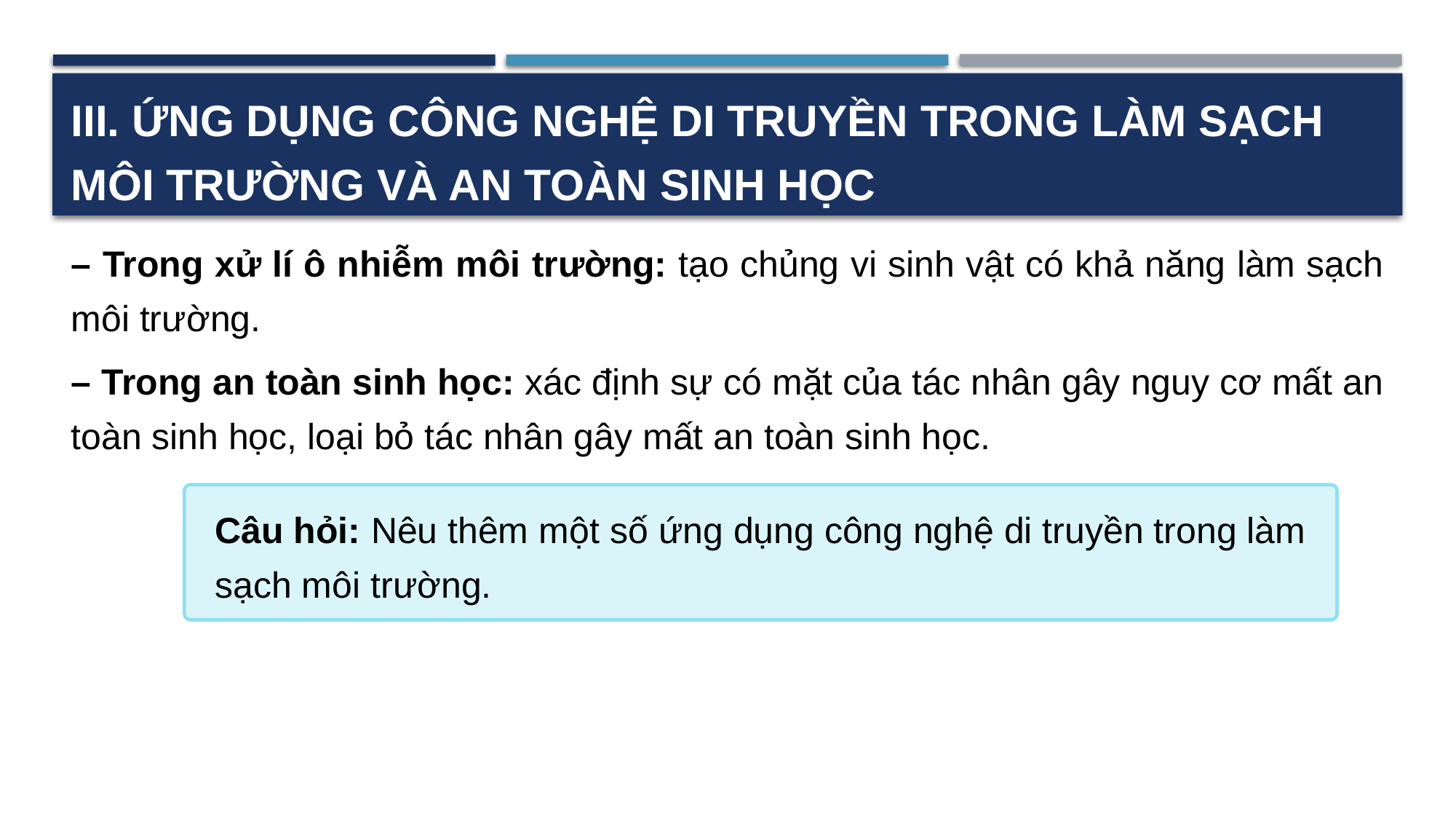

III. ỨNG DỤNG CÔNG NGHỆ DI TRUYỀN TRONG LÀM SẠCH MÔI TRƯỜNG VÀ AN TOÀN SINH HỌC
– Trong xử lí ô nhiễm môi trường: tạo chủng vi sinh vật có khả năng làm sạch môi trường.
– Trong an toàn sinh học: xác định sự có mặt của tác nhân gây nguy cơ mất an toàn sinh học, loại bỏ tác nhân gây mất an toàn sinh học.

Câu hỏi: Nêu thêm một số ứng dụng công nghệ di truyền trong làm sạch môi trường.